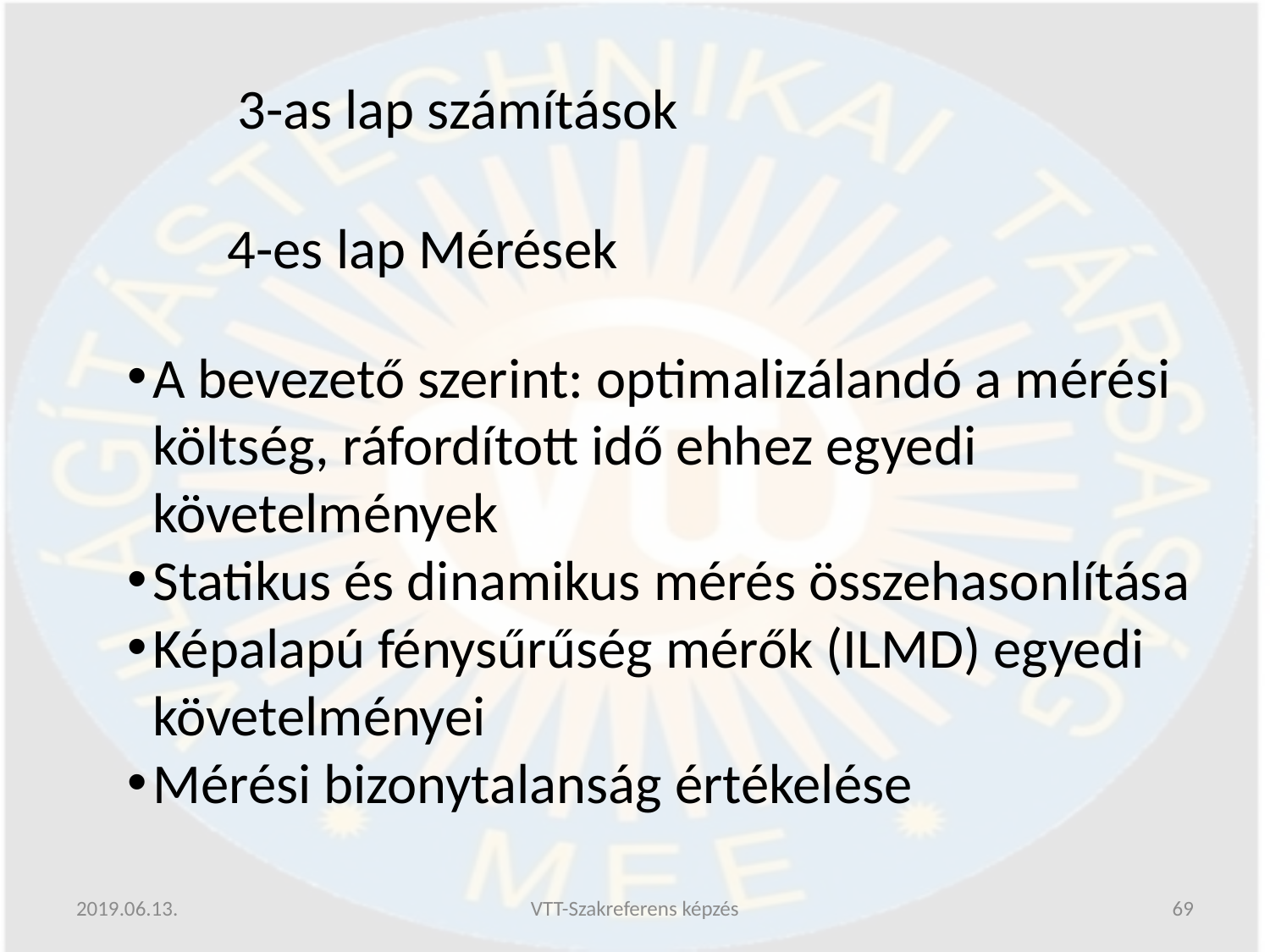

3-as lap számítások
4-es lap Mérések
A bevezető szerint: optimalizálandó a mérési költség, ráfordított idő ehhez egyedi követelmények
Statikus és dinamikus mérés összehasonlítása
Képalapú fénysűrűség mérők (ILMD) egyedi követelményei
Mérési bizonytalanság értékelése
2019.06.13.
VTT-Szakreferens képzés
69